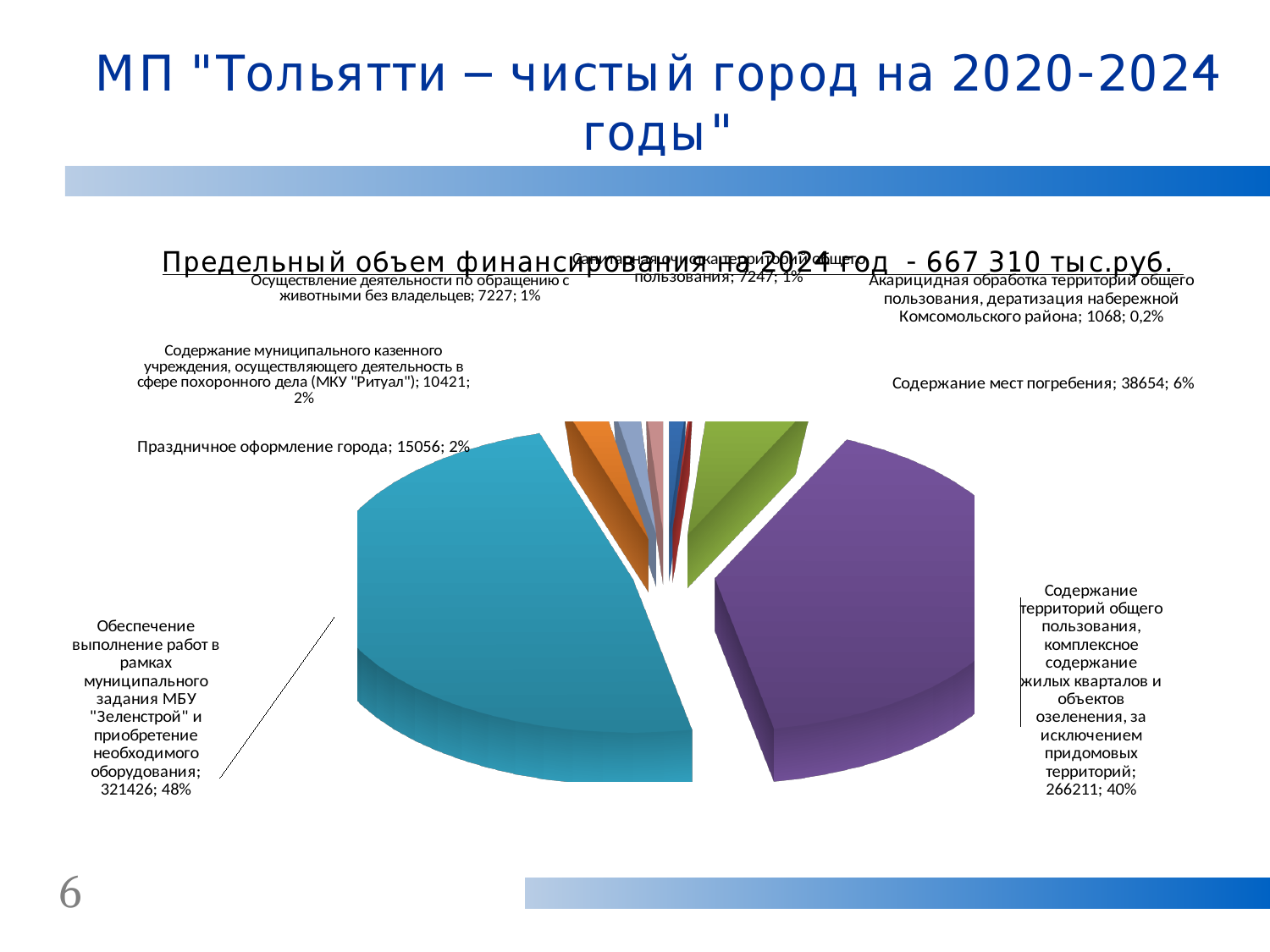

МП "Тольятти – чистый город на 2020-2024 годы"

[unsupported chart]

Предельный объем финансирования на 2024 год  - 667 310 тыс.руб.
6